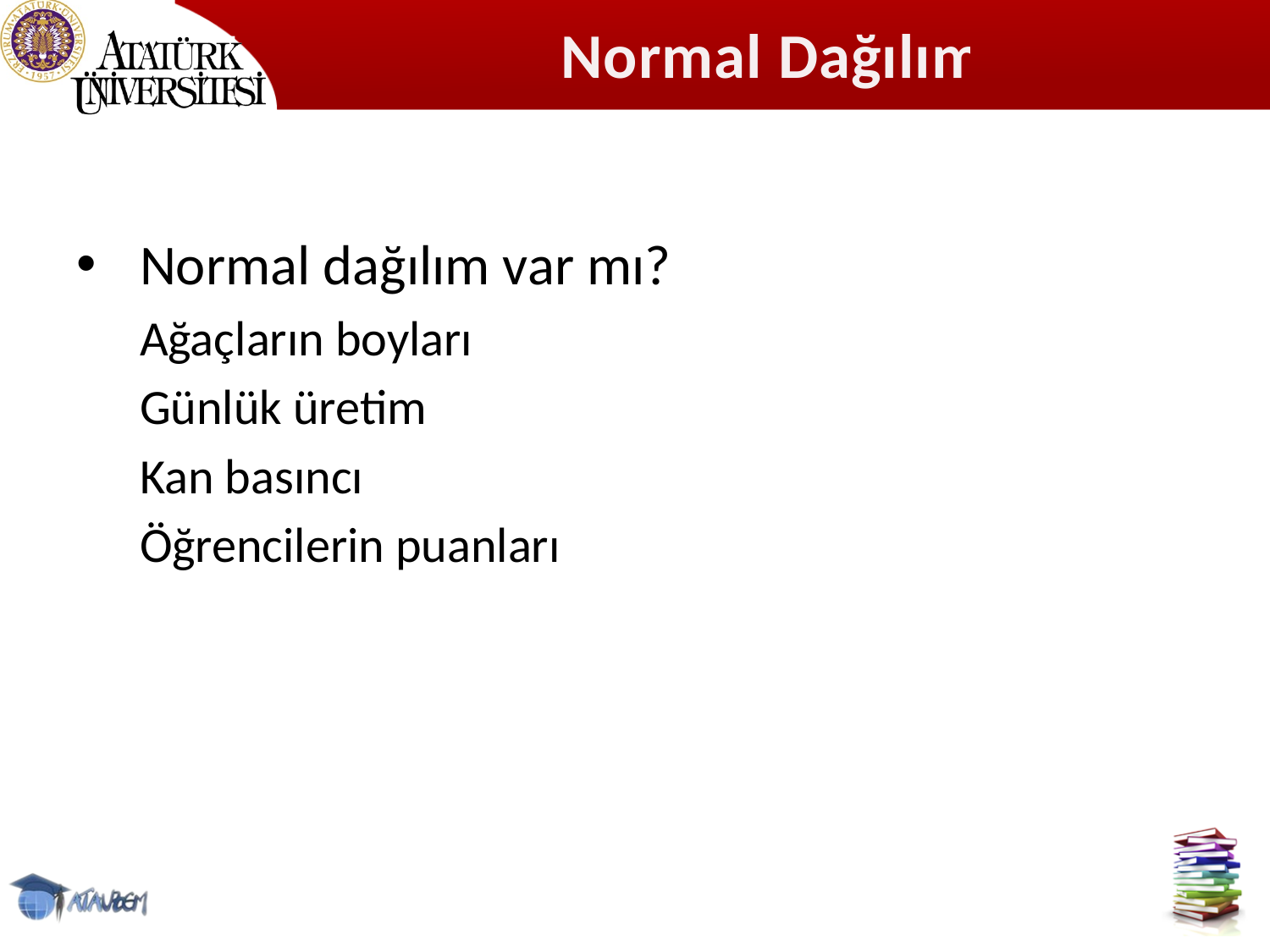

# Normal Dağılım
Normal dağılım var mı?
Ağaçların boyları
Günlük üretim
Kan basıncı
Öğrencilerin puanları